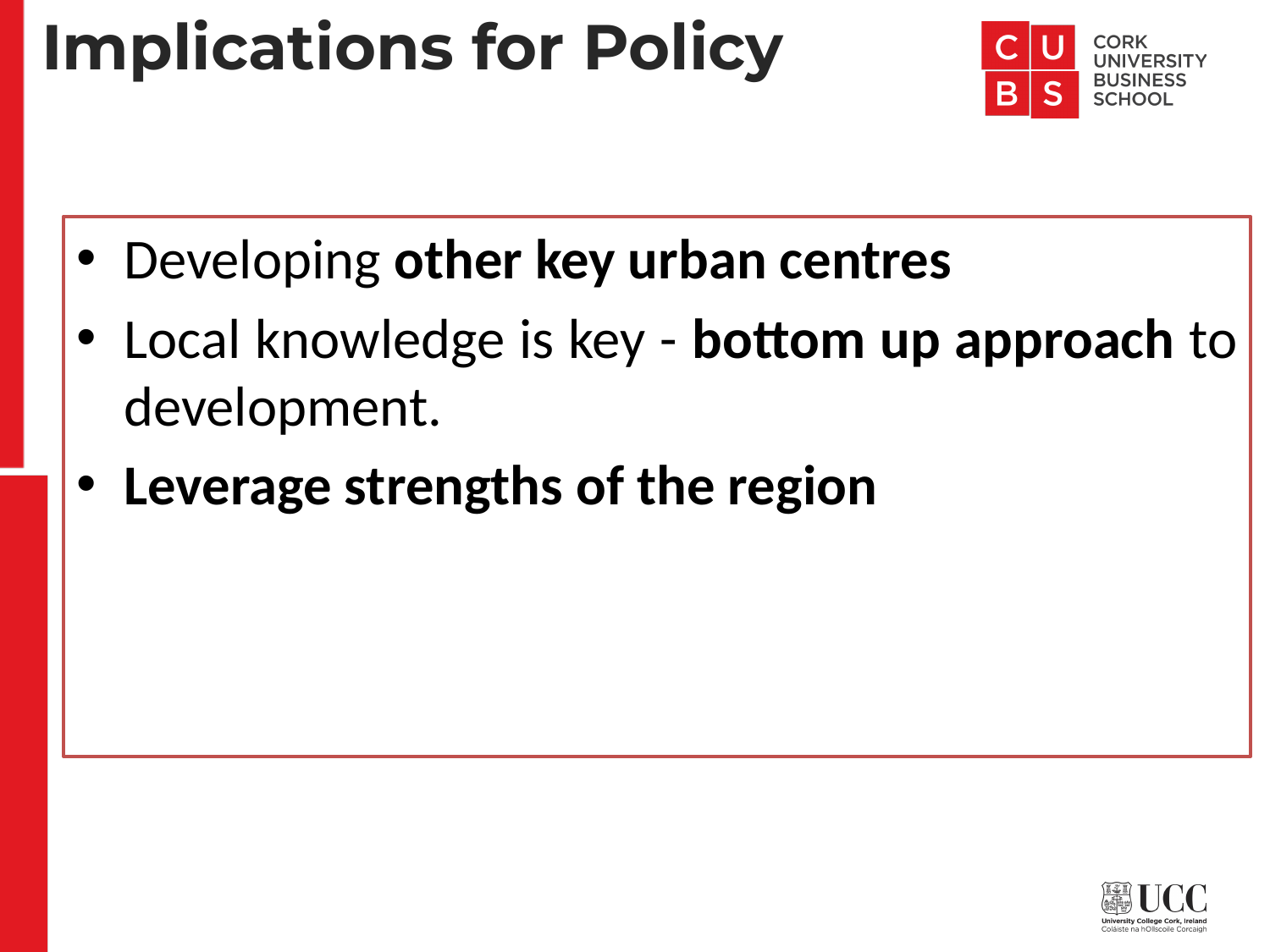

# Implications for Policy
Developing other key urban centres
Local knowledge is key - bottom up approach to development.
Leverage strengths of the region